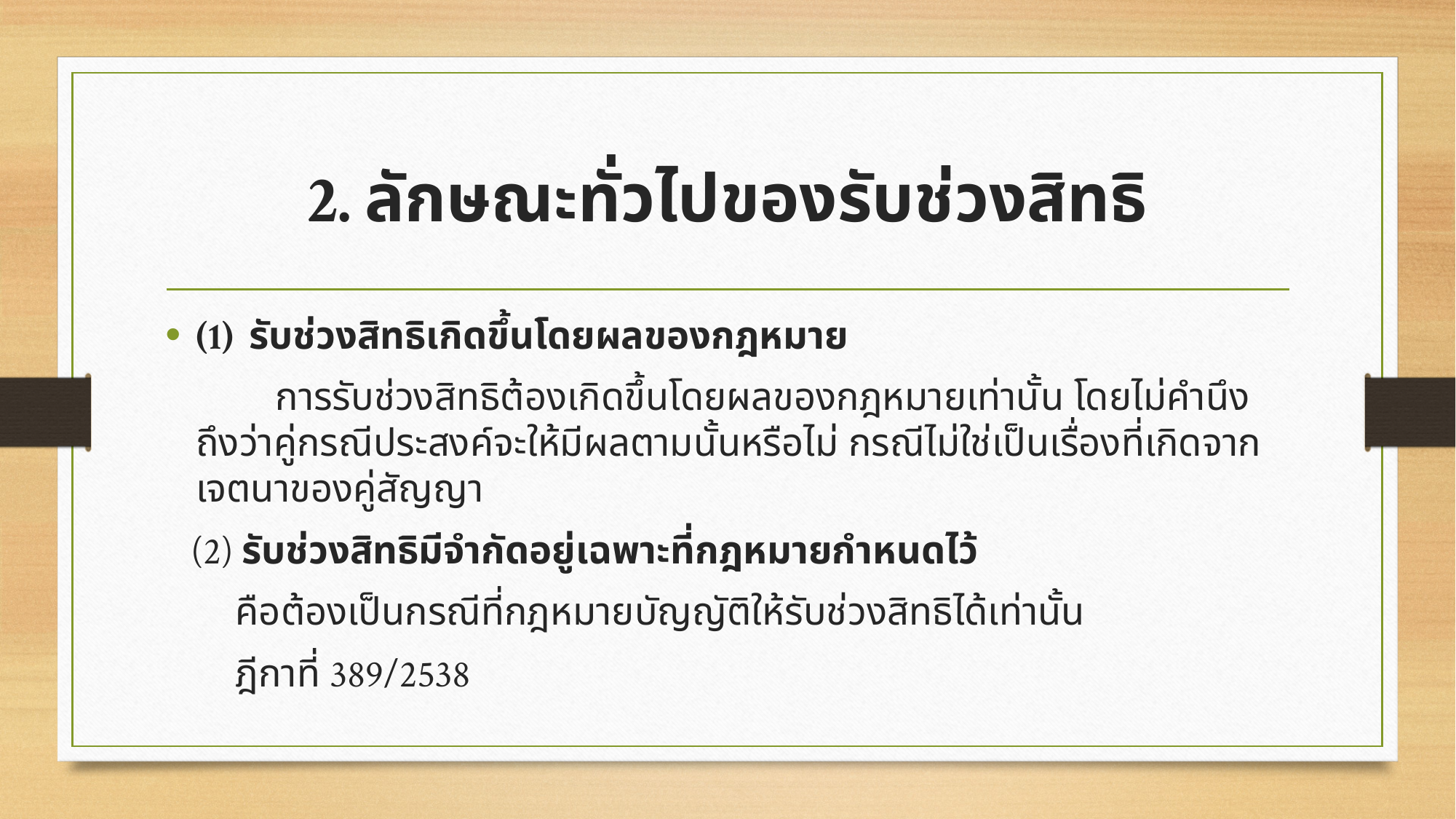

# 2. ลักษณะทั่วไปของรับช่วงสิทธิ
(1)  รับช่วงสิทธิเกิดขึ้นโดยผลของกฎหมาย
           การรับช่วงสิทธิต้องเกิดขึ้นโดยผลของกฎหมายเท่านั้น โดยไม่คำนึงถึงว่าคู่กรณีประสงค์จะให้มีผลตามนั้นหรือไม่ กรณีไม่ใช่เป็นเรื่องที่เกิดจากเจตนาของคู่สัญญา
   (2) รับช่วงสิทธิมีจำกัดอยู่เฉพาะที่กฎหมายกำหนดไว้
       คือต้องเป็นกรณีที่กฎหมายบัญญัติให้รับช่วงสิทธิได้เท่านั้น
       ฎีกาที่ 389/2538